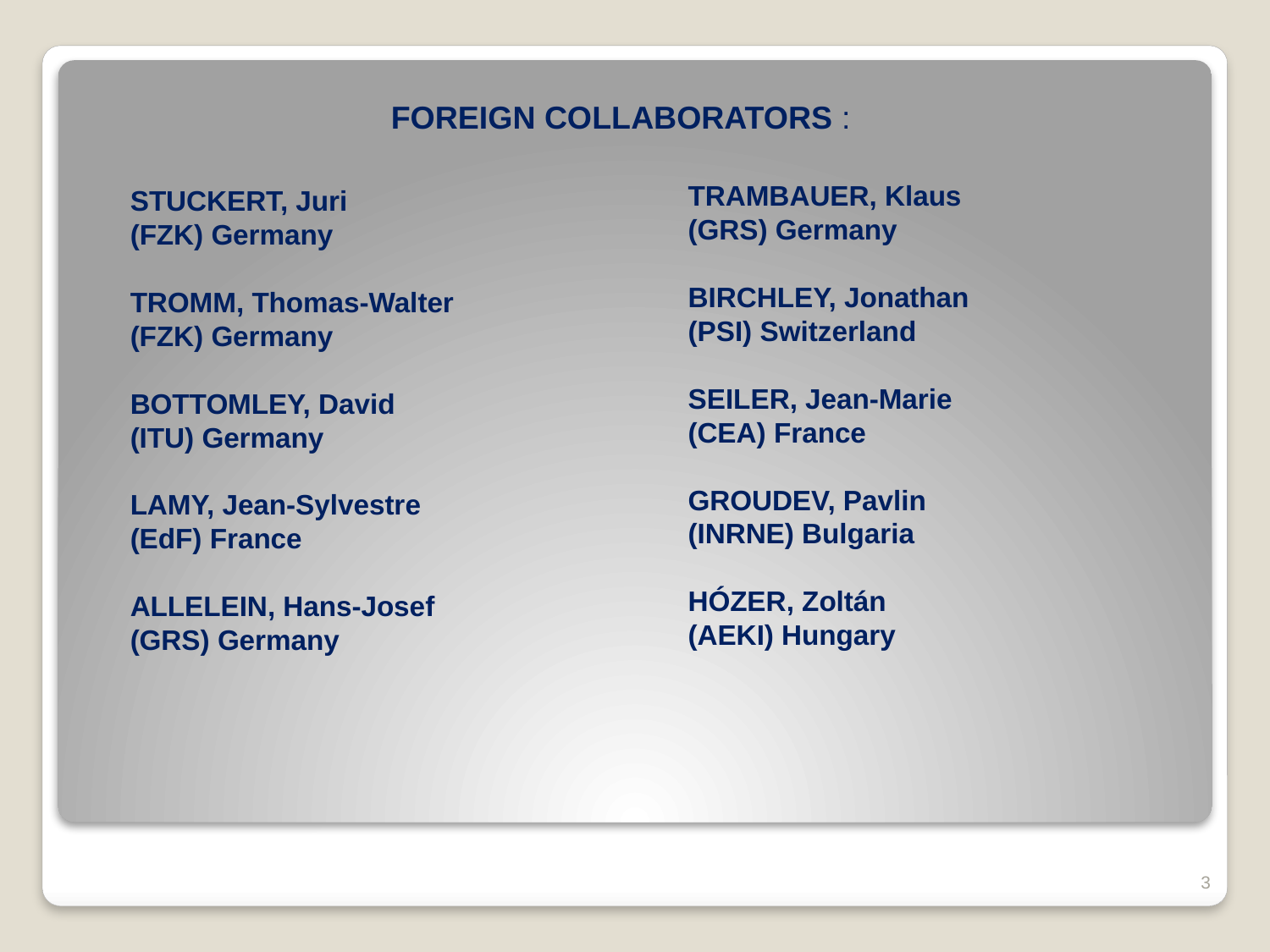

Foreign Collaborators :
TRAMBAUER, Klaus
(GRS) Germany

BIRCHLEY, Jonathan
(PSI) Switzerland

SEILER, Jean-Marie
(CEA) France

GROUDEV, Pavlin
(INRNE) Bulgaria

HÓZER, Zoltán
(AEKI) Hungary
STUCKERT, Juri
(FZK) Germany

TROMM, Thomas-Walter
(FZK) Germany

BOTTOMLEY, David
(ITU) Germany

LAMY, Jean-Sylvestre
(EdF) France

ALLELEIN, Hans-Josef
(GRS) Germany

3